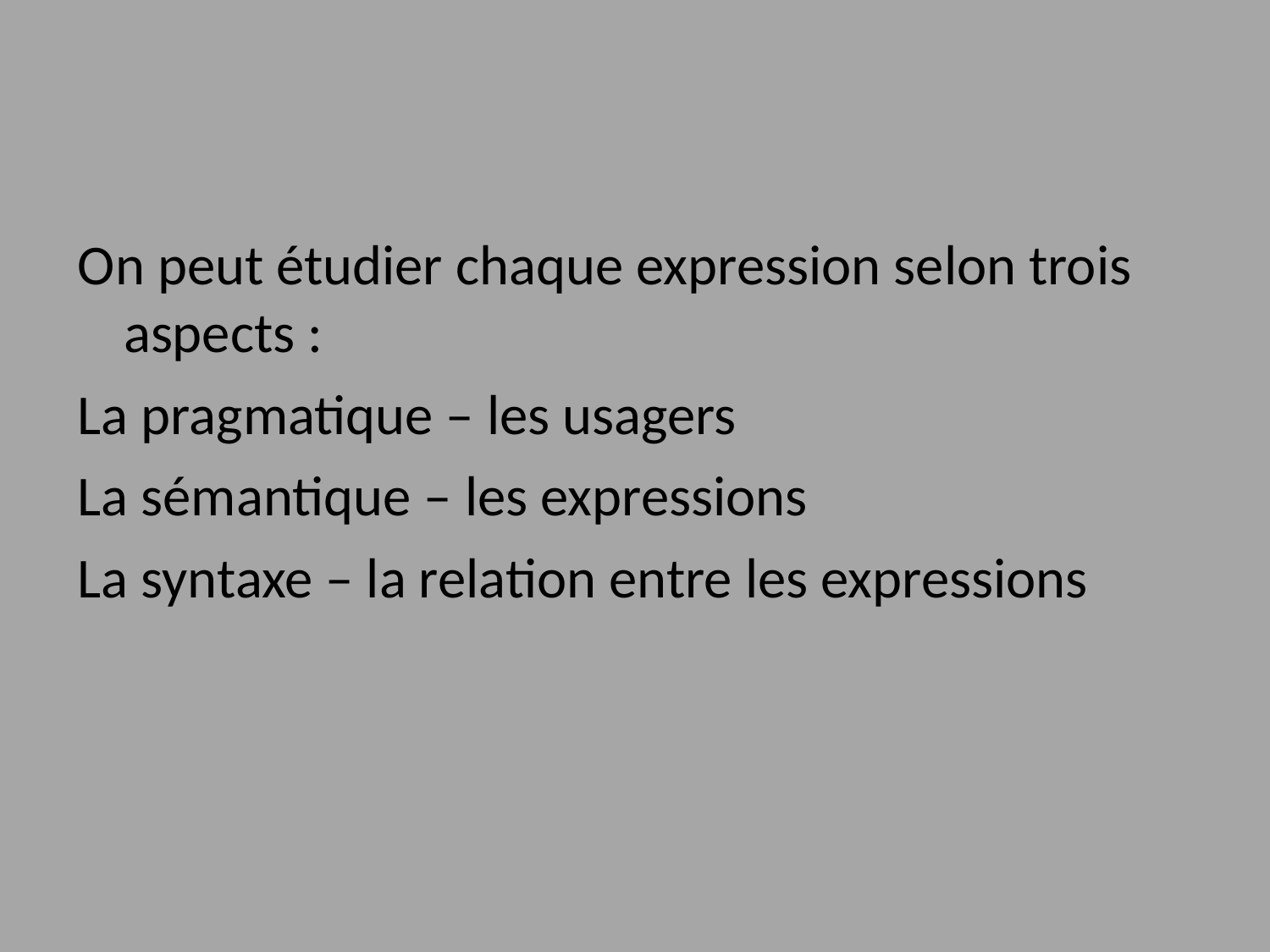

On peut étudier chaque expression selon trois aspects :
La pragmatique – les usagers
La sémantique – les expressions
La syntaxe – la relation entre les expressions